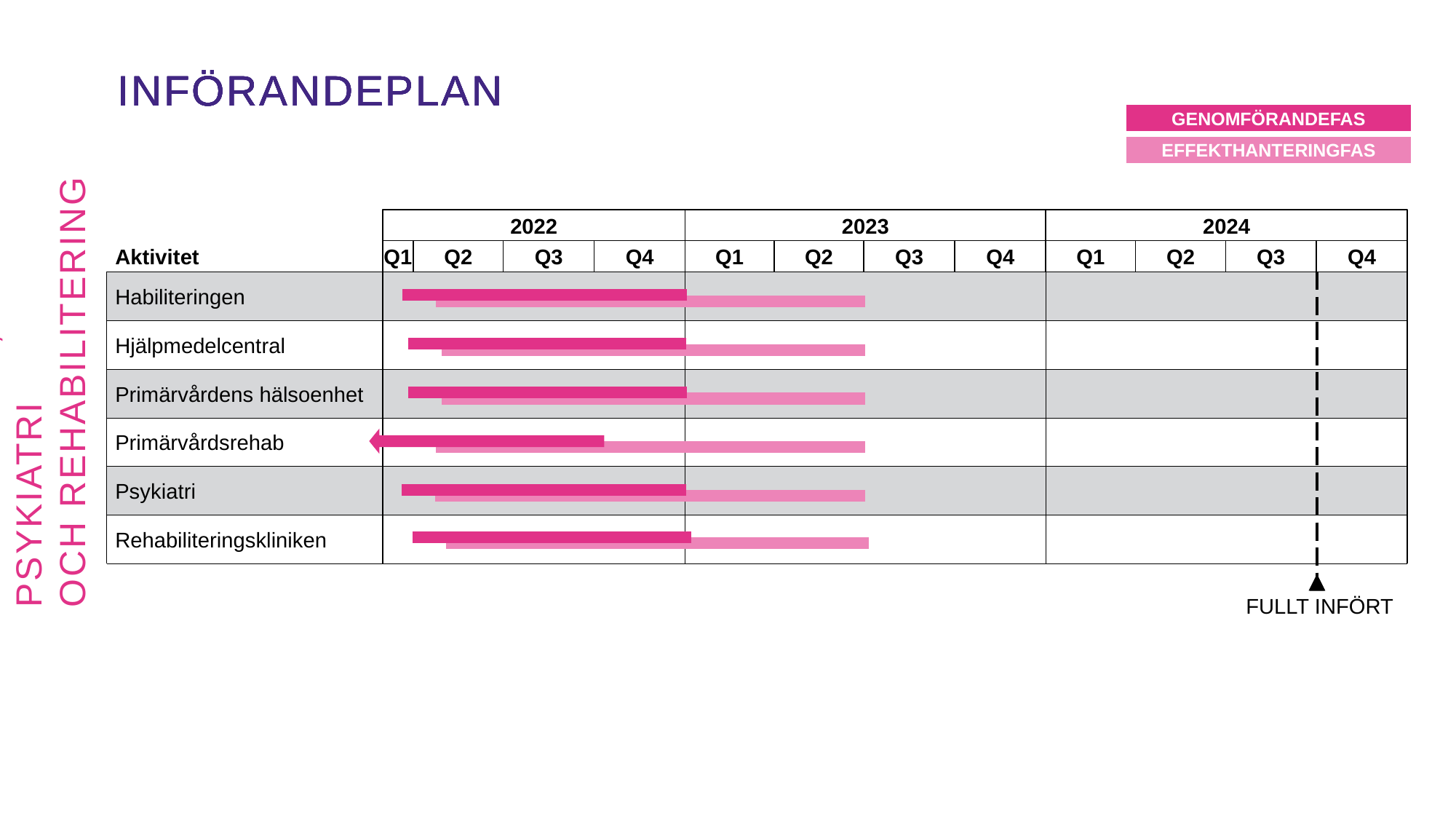

# Införandeplan
Införandeplan
Införandeplan
Införandeplan
Införandeplan
Införandeplan
GENOMFÖRANDEFAS
GENOMFÖRANDEFAS
GENOMFÖRANDEFAS
GENOMFÖRANDEFAS
GENOMFÖRANDEFAS
GENOMFÖRANDEFAS
EFFEKTHANTERINGFAS
EFFEKTHANTERINGFAS
EFFEKTHANTERINGFAS
EFFEKTHANTERINGFAS
EFFEKTHANTERINGFAS
EFFEKTHANTERINGFAS
2022
2023
2024
Q1
Q2
Q3
Q4
Q1
Q2
Q3
Q4
Q1
Q2
Q3
Q4
Aktivitet

Habiliteringen
Primärvård, psykiatri
och rehabilitering

Hjälpmedelcentral

Primärvårdens hälsoenhet

Primärvårdsrehab

Psykiatri

Rehabiliteringskliniken

FULLT INFÖRT